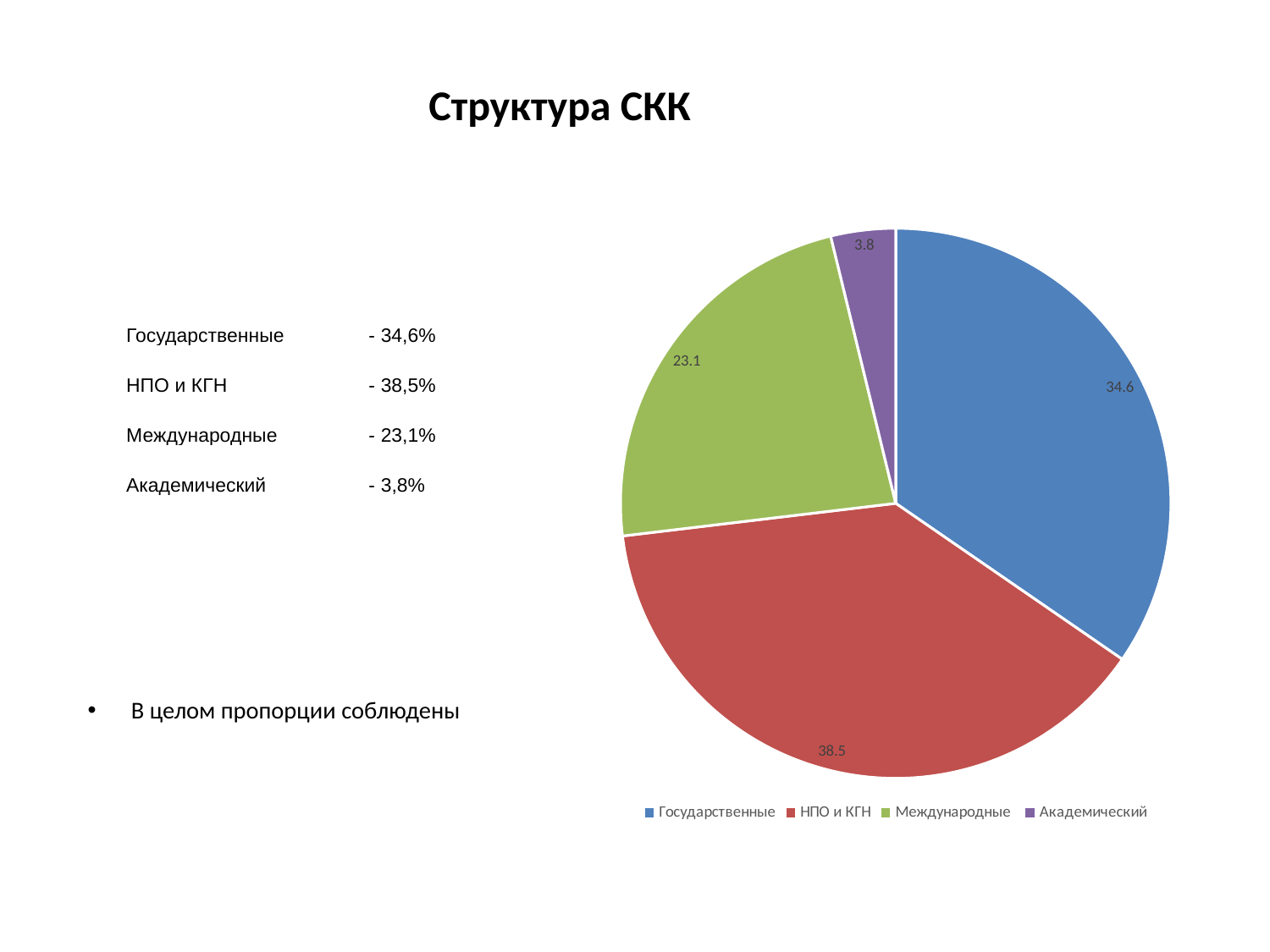

Структура СКК

### Chart

| Category |  |
|---|---|
| Государственные | 34.6 |
| НПО и КГН | 38.5 |
| Международные  | 23.1 |
| Академический | 3.8 |

В целом пропорции соблюдены

| Государственные | - 34,6% |
| --- | --- |
| НПО и КГН | - 38,5% |
| Международные | - 23,1% |
| Академический | - 3,8% |